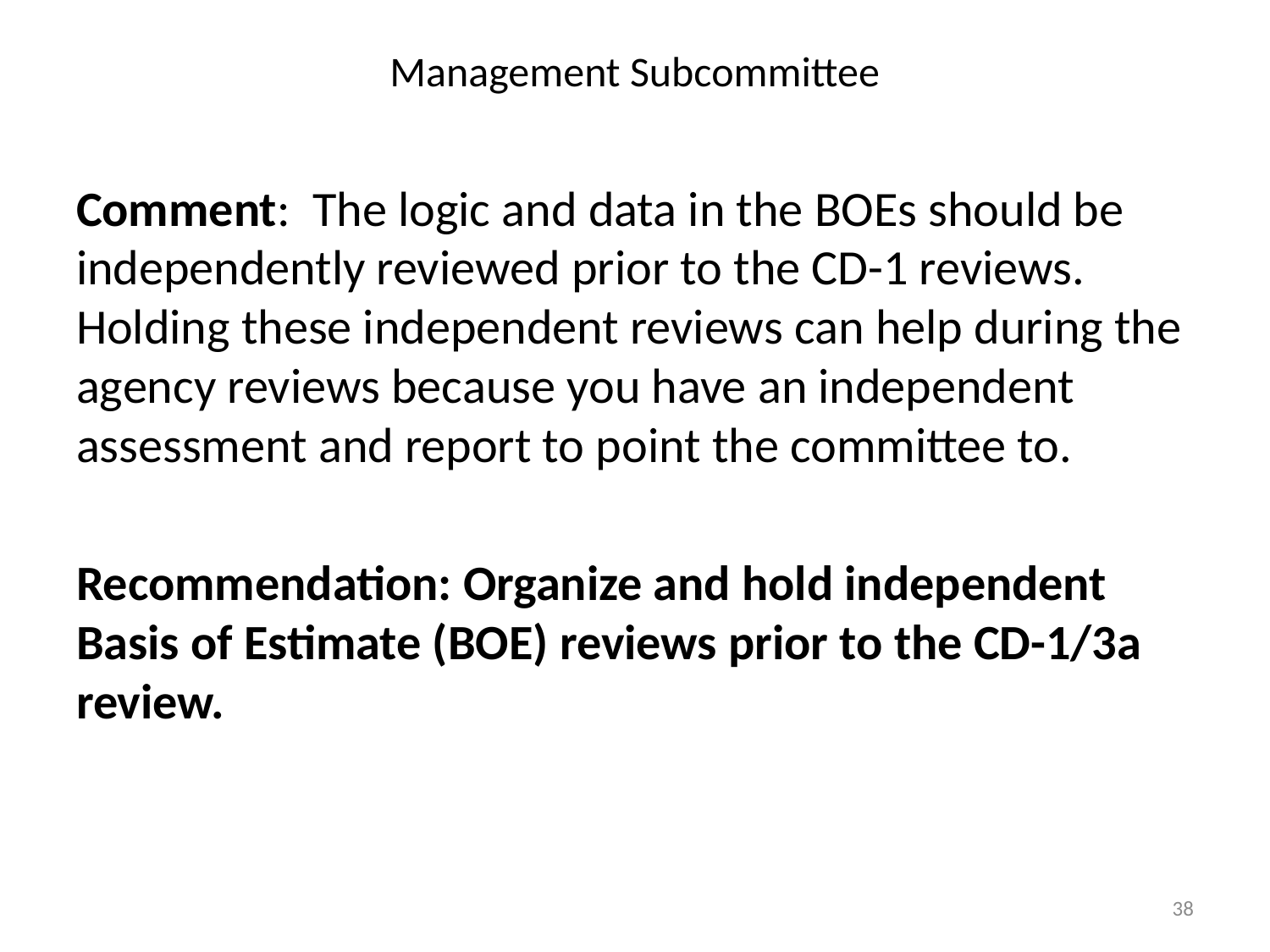

# Management Subcommittee
Comment:  The logic and data in the BOEs should be independently reviewed prior to the CD-1 reviews.  Holding these independent reviews can help during the agency reviews because you have an independent assessment and report to point the committee to.

Recommendation: Organize and hold independent Basis of Estimate (BOE) reviews prior to the CD-1/3a review.
38